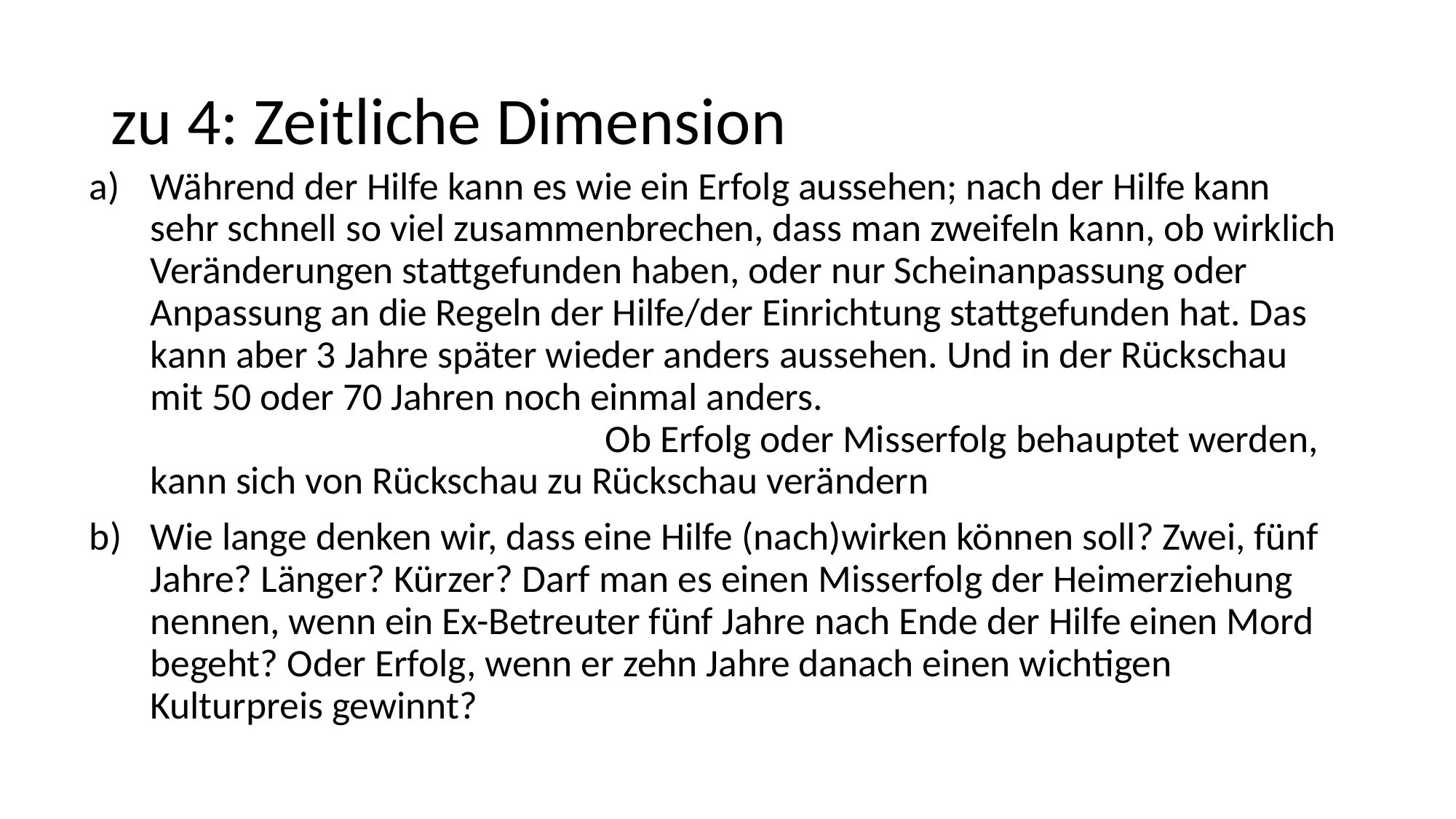

# zu 4: Zeitliche Dimension
Während der Hilfe kann es wie ein Erfolg aussehen; nach der Hilfe kann sehr schnell so viel zusammenbrechen, dass man zweifeln kann, ob wirklich Veränderungen stattgefunden haben, oder nur Scheinanpassung oder Anpassung an die Regeln der Hilfe/der Einrichtung stattgefunden hat. Das kann aber 3 Jahre später wieder anders aussehen. Und in der Rückschau mit 50 oder 70 Jahren noch einmal anders.                                                                                                                Ob Erfolg oder Misserfolg behauptet werden, kann sich von Rückschau zu Rückschau verändern
Wie lange denken wir, dass eine Hilfe (nach)wirken können soll? Zwei, fünf Jahre? Länger? Kürzer? Darf man es einen Misserfolg der Heimerziehung nennen, wenn ein Ex-Betreuter fünf Jahre nach Ende der Hilfe einen Mord begeht? Oder Erfolg, wenn er zehn Jahre danach einen wichtigen Kulturpreis gewinnt?